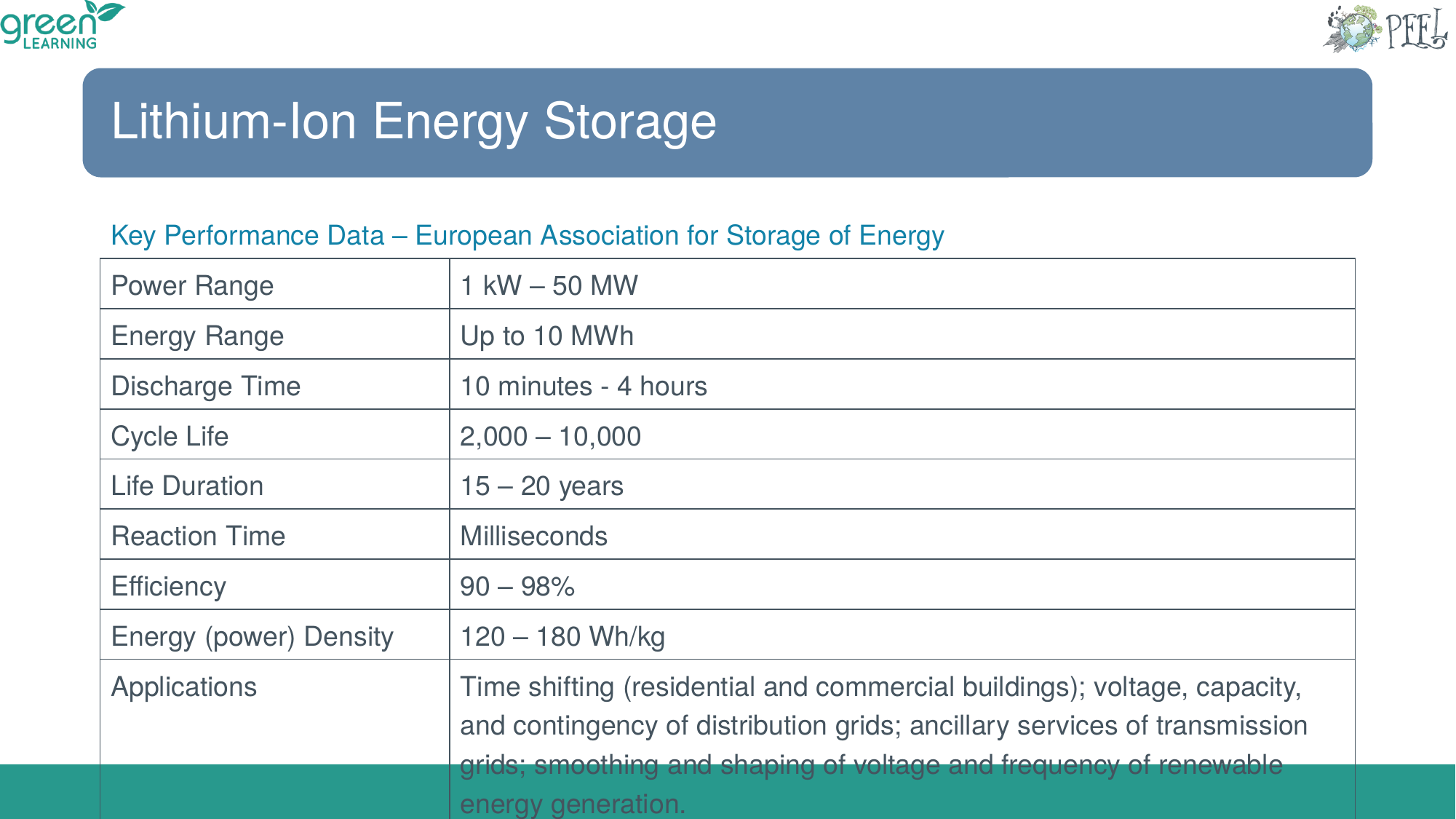

# Lithium-Ion Energy Storage

| Key Performance Data – European Association for Storage of Energy |  |
| --- | --- |
| Power Range | 1 kW – 50 MW |
| Energy Range | Up to 10 MWh |
| Discharge Time | 10 minutes - 4 hours |
| Cycle Life | 2,000 – 10,000 |
| Life Duration | 15 – 20 years |
| Reaction Time | Milliseconds |
| Efficiency | 90 – 98% |
| Energy (power) Density | 120 – 180 Wh/kg |
| Applications | Time shifting (residential and commercial buildings); voltage, capacity, and contingency of distribution grids; ancillary services of transmission grids; smoothing and shaping of voltage and frequency of renewable energy generation. |